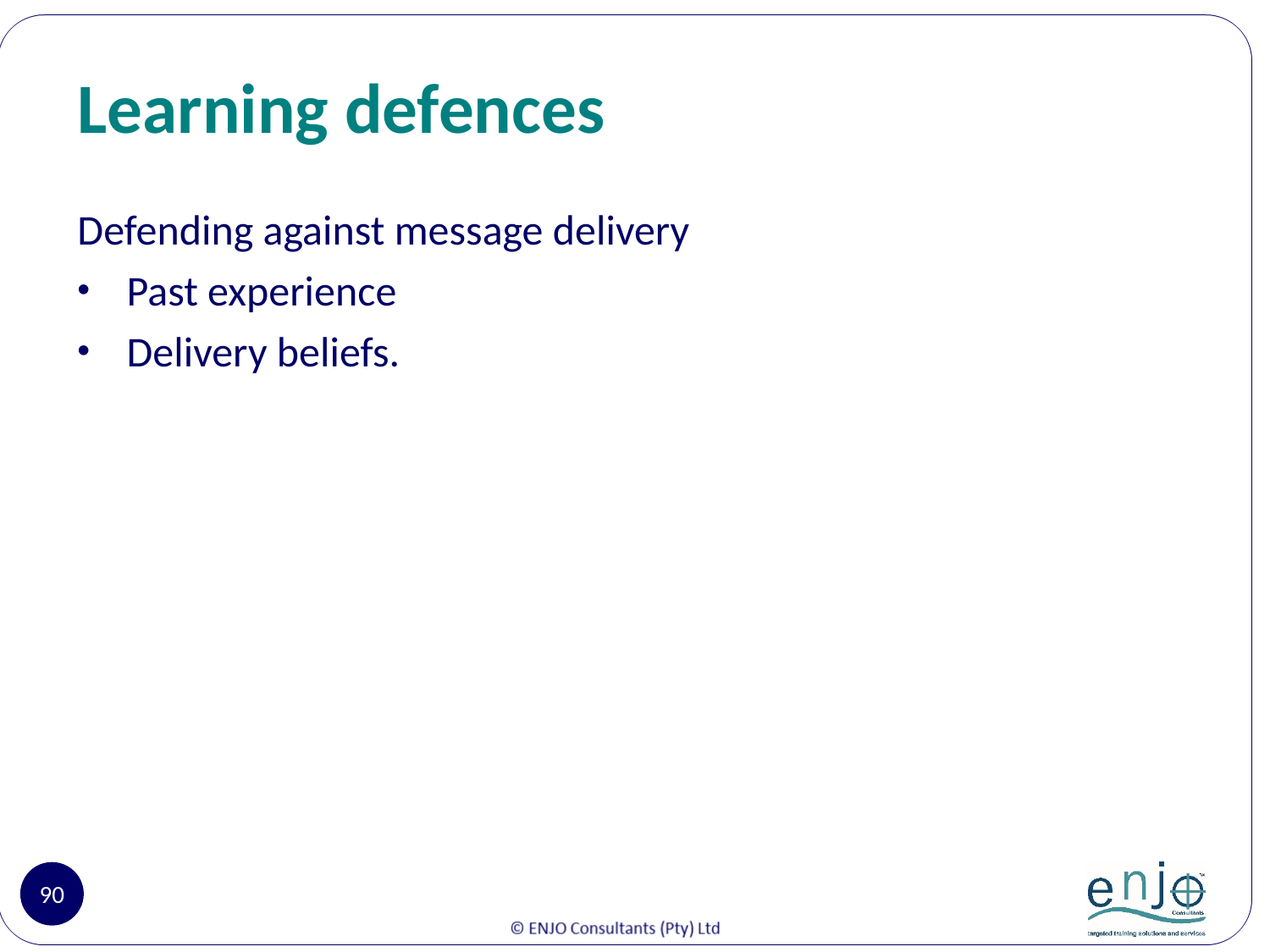

# Learning defences
Defending against message delivery
Past experience
Delivery beliefs.

90